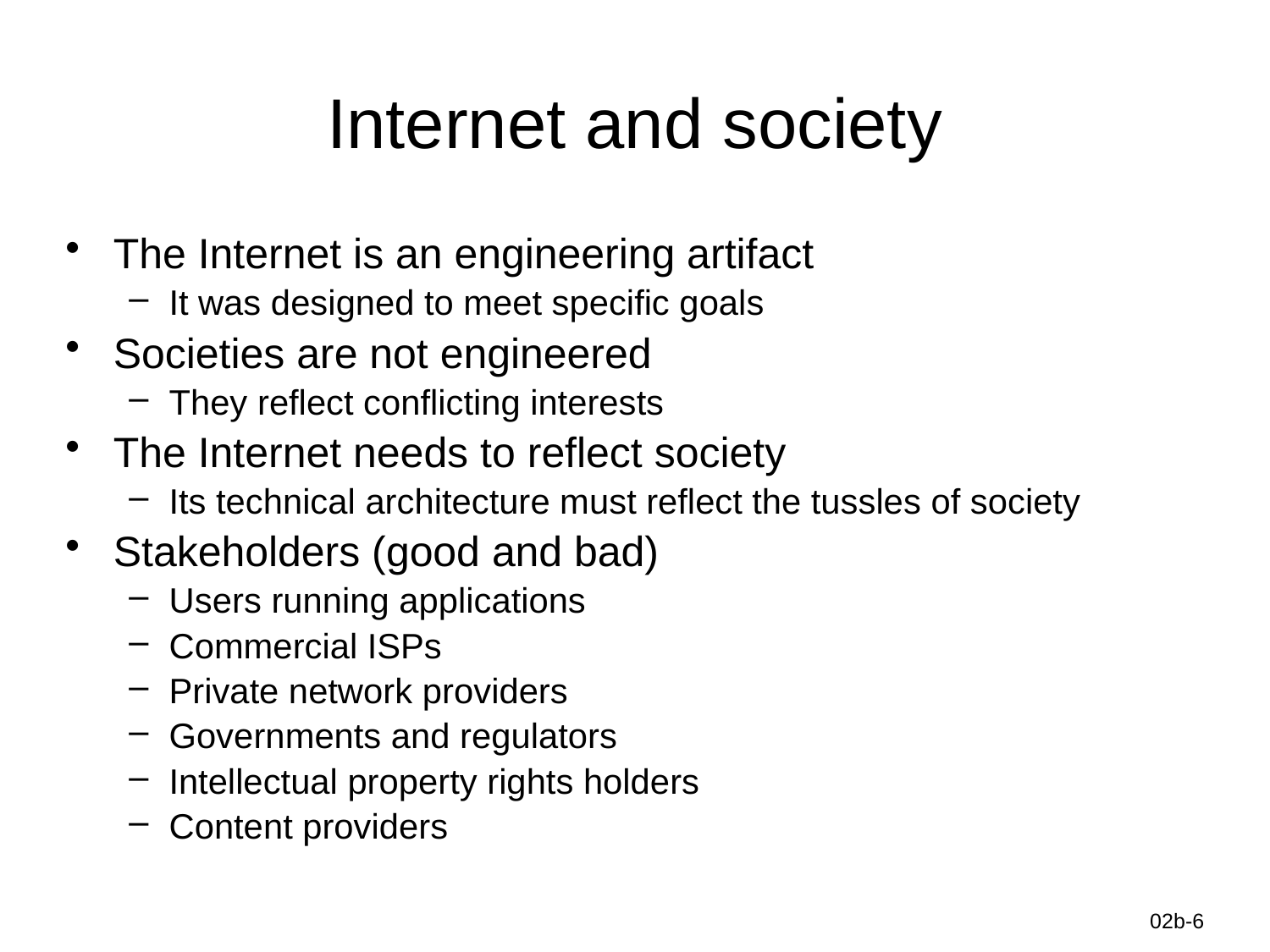

# Internet and society
The Internet is an engineering artifact
It was designed to meet specific goals
Societies are not engineered
They reflect conflicting interests
The Internet needs to reflect society
Its technical architecture must reflect the tussles of society
Stakeholders (good and bad)
Users running applications
Commercial ISPs
Private network providers
Governments and regulators
Intellectual property rights holders
Content providers
Information-Centric Networks
02b-6